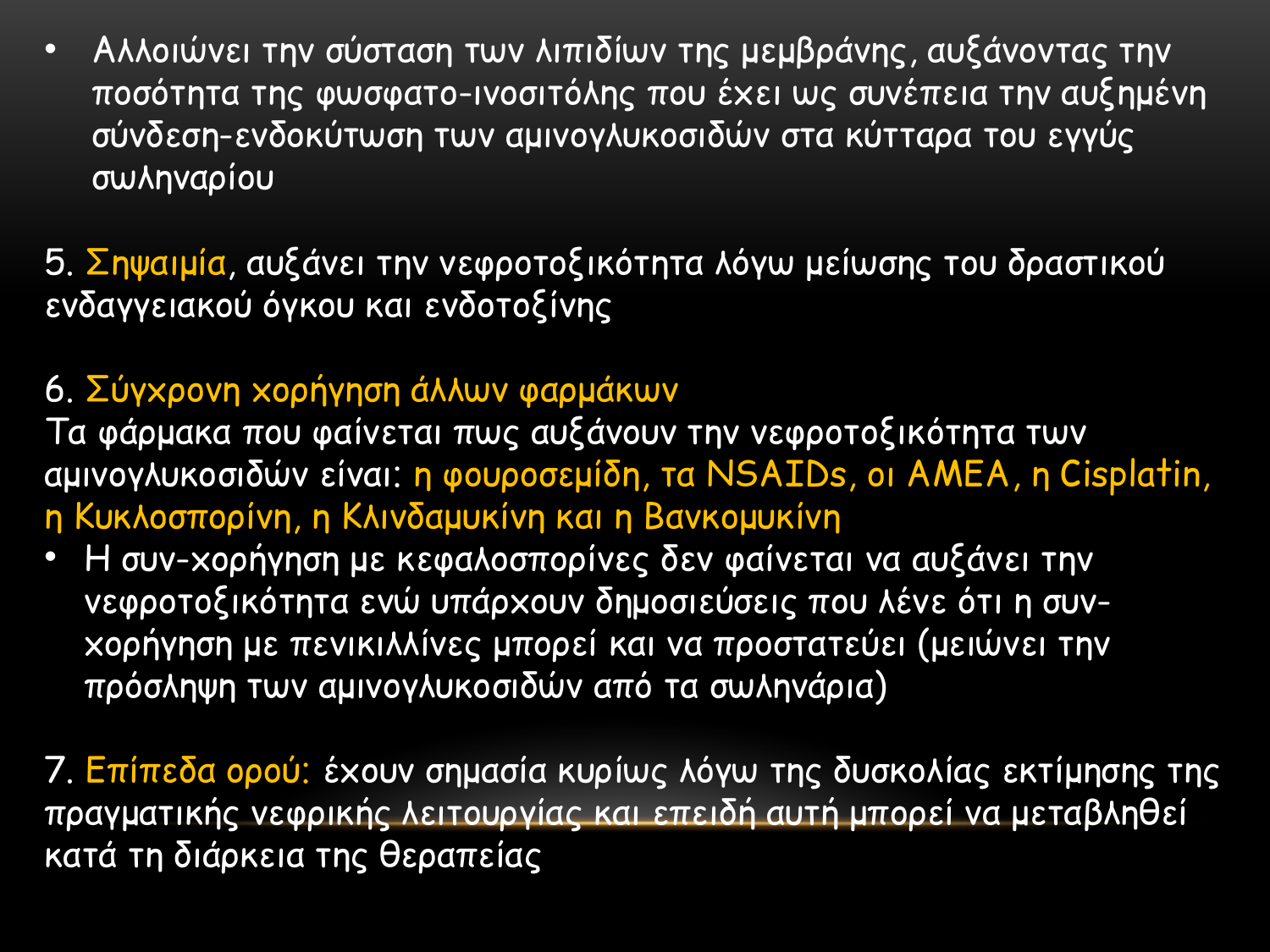

Αλλοιώνει την σύσταση των λιπιδίων της μεμβράνης, αυξάνοντας την ποσότητα της φωσφατο-ινοσιτόλης που έχει ως συνέπεια την αυξημένη σύνδεση-ενδοκύτωση των αμινογλυκοσιδών στα κύτταρα του εγγύς σωληναρίου

5. Σηψαιμία, αυξάνει την νεφροτοξικότητα λόγω μείωσης του δραστικού ενδαγγειακού όγκου και ενδοτοξίνης

6. Σύγχρονη χορήγηση άλλων φαρμάκων
Τα φάρμακα που φαίνεται πως αυξάνουν την νεφροτοξικότητα των αμινογλυκοσιδών είναι: η φουροσεμίδη, τα NSAIDs, οι AMEA, η Cisplatin, η Κυκλοσπορίνη, η Κλινδαμυκίνη και η Βανκομυκίνη
Η συν-χορήγηση με κεφαλοσπορίνες δεν φαίνεται να αυξάνει την νεφροτοξικότητα ενώ υπάρχουν δημοσιεύσεις που λένε ότι η συν-χορήγηση με πενικιλλίνες μπορεί και να προστατεύει (μειώνει την πρόσληψη των αμινογλυκοσιδών από τα σωληνάρια)

7. Επίπεδα ορού: έχουν σημασία κυρίως λόγω της δυσκολίας εκτίμησης της πραγματικής νεφρικής λειτουργίας και επειδή αυτή μπορεί να μεταβληθεί κατά τη διάρκεια της θεραπείας